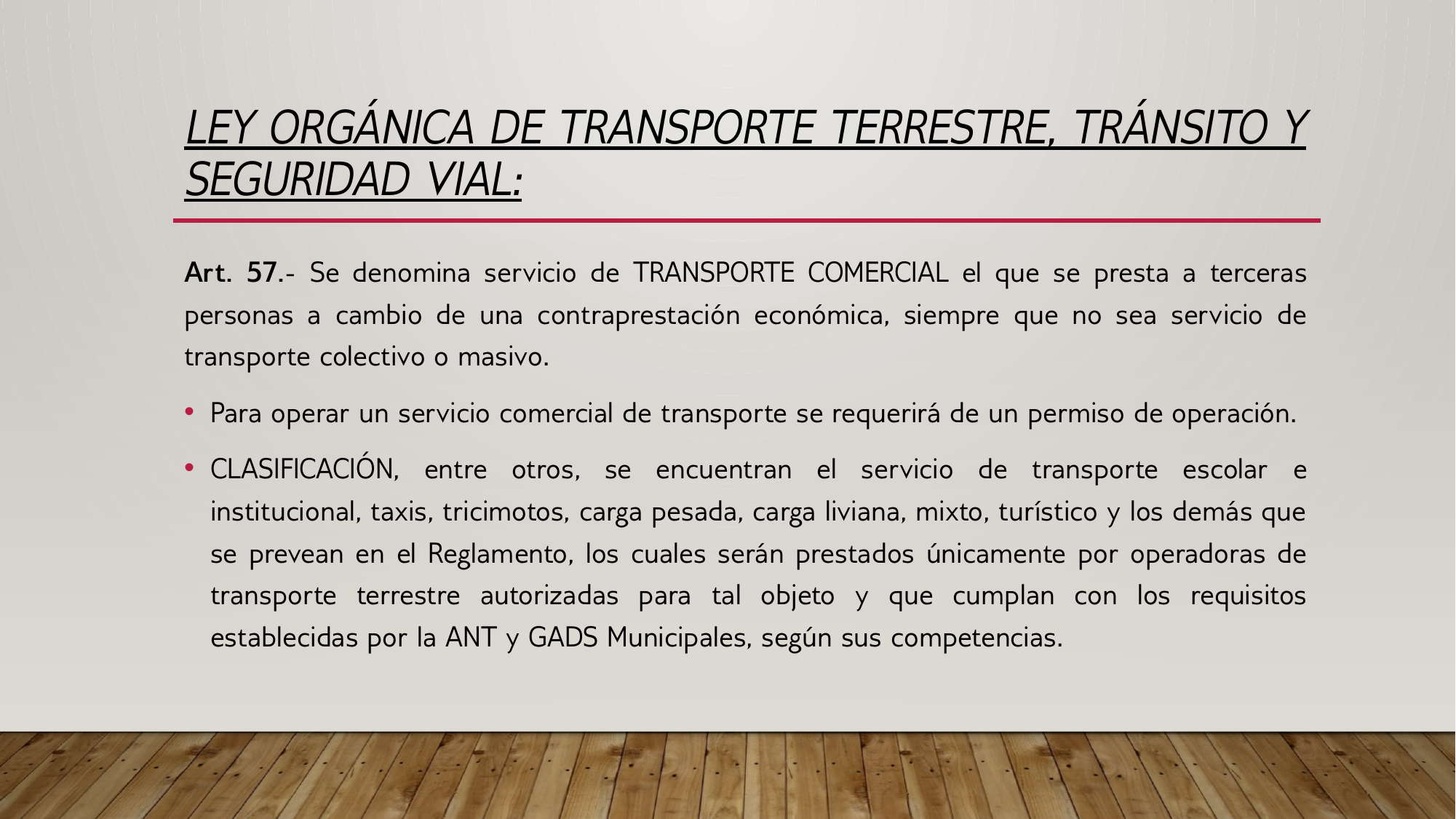

# LEY Orgánica DE TRANSPORTE TERRESTRE, Tránsito Y SEGURIDAD VIAL:
Art. 57.- Se denomina servicio de TRANSPORTE COMERCIAL el que se presta a terceras personas a cambio de una contraprestación económica, siempre que no sea servicio de transporte colectivo o masivo.
Para operar un servicio comercial de transporte se requerirá de un permiso de operación.
CLASIFICACIÓN, entre otros, se encuentran el servicio de transporte escolar e institucional, taxis, tricimotos, carga pesada, carga liviana, mixto, turístico y los demás que se prevean en el Reglamento, los cuales serán prestados únicamente por operadoras de transporte terrestre autorizadas para tal objeto y que cumplan con los requisitos establecidas por la ANT y GADS Municipales, según sus competencias.